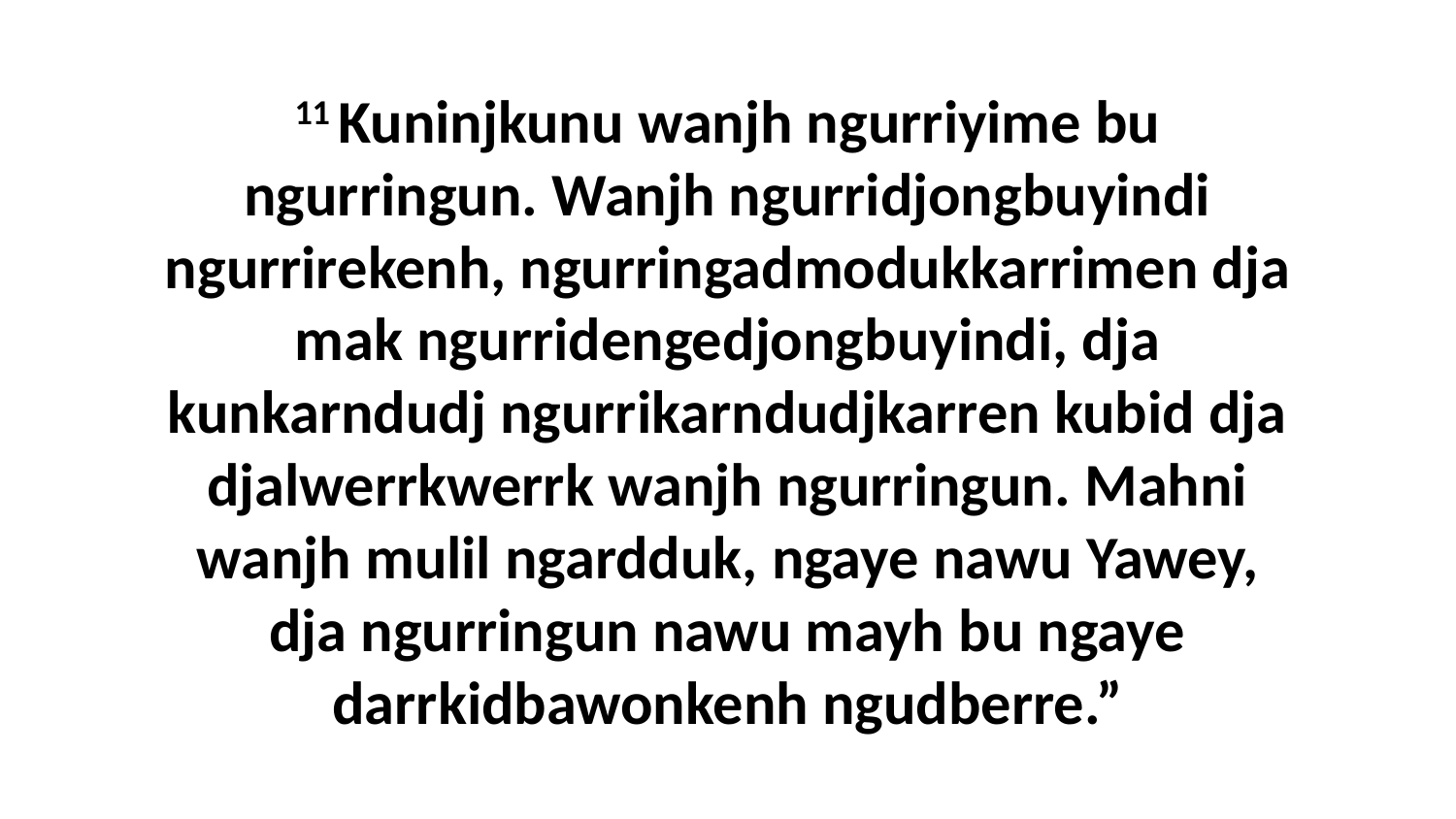

11 Kuninjkunu wanjh ngurriyime bu ngurringun. Wanjh ngurridjongbuyindi ngurrirekenh, ngurringadmodukkarrimen dja mak ngurridengedjongbuyindi, dja kunkarndudj ngurrikarndudjkarren kubid dja djalwerrkwerrk wanjh ngurringun. Mahni wanjh mulil ngardduk, ngaye nawu Yawey, dja ngurringun nawu mayh bu ngaye darrkidbawonkenh ngudberre.”